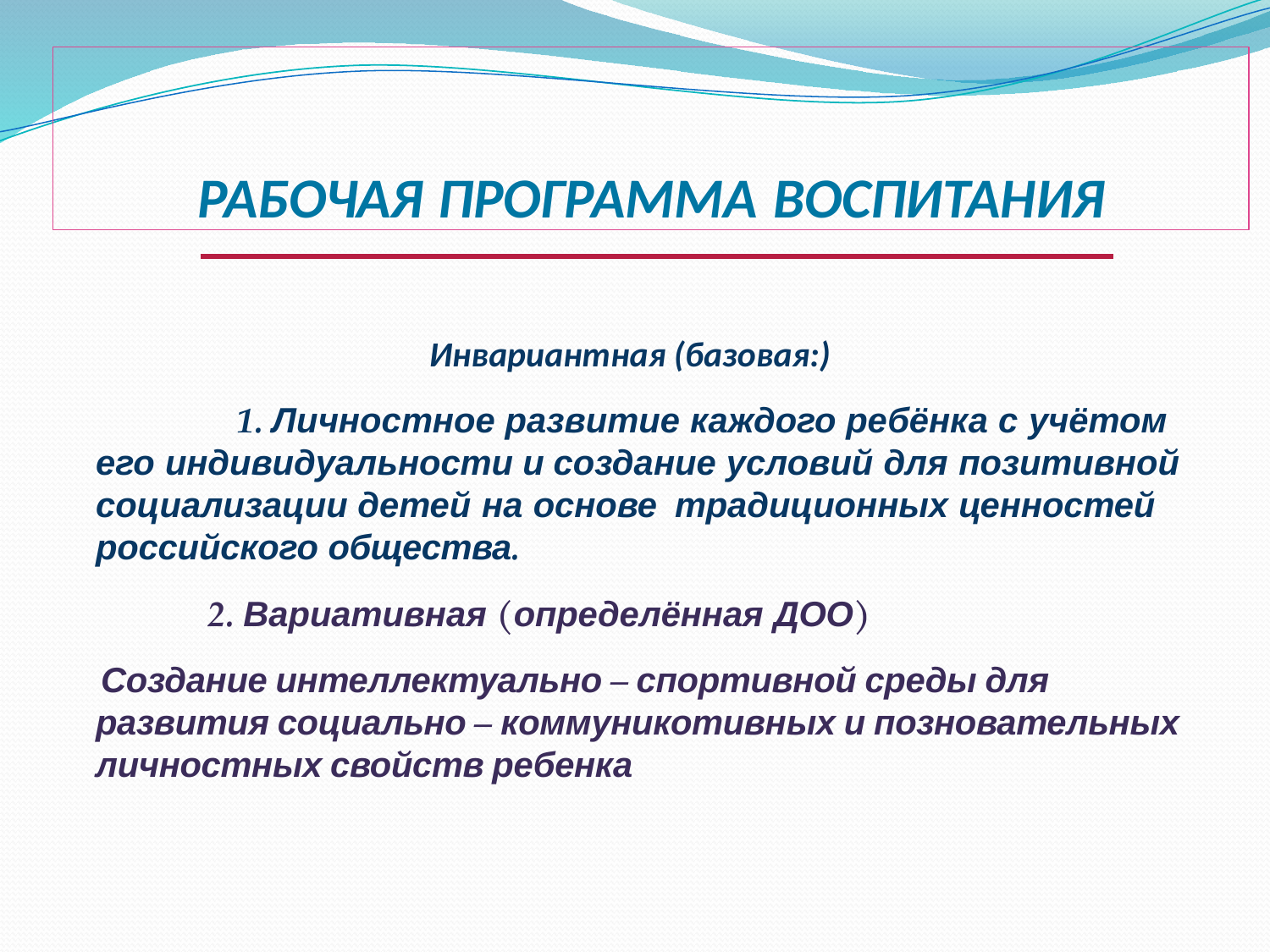

# РАБОЧАЯ ПРОГРАММА ВОСПИТАНИЯ

Инвариантная (базовая:)
                       1. Личностное развитие каждого ребёнка с учётом его индивидуальности и создание условий для позитивной социализации детей на основе  традиционных ценностей российского общества.
                    2. Вариативная (определённая ДОО)
        Создание интеллектуально – спортивной среды для развития социально – коммуникотивных и позновательных личностных свойств ребенка